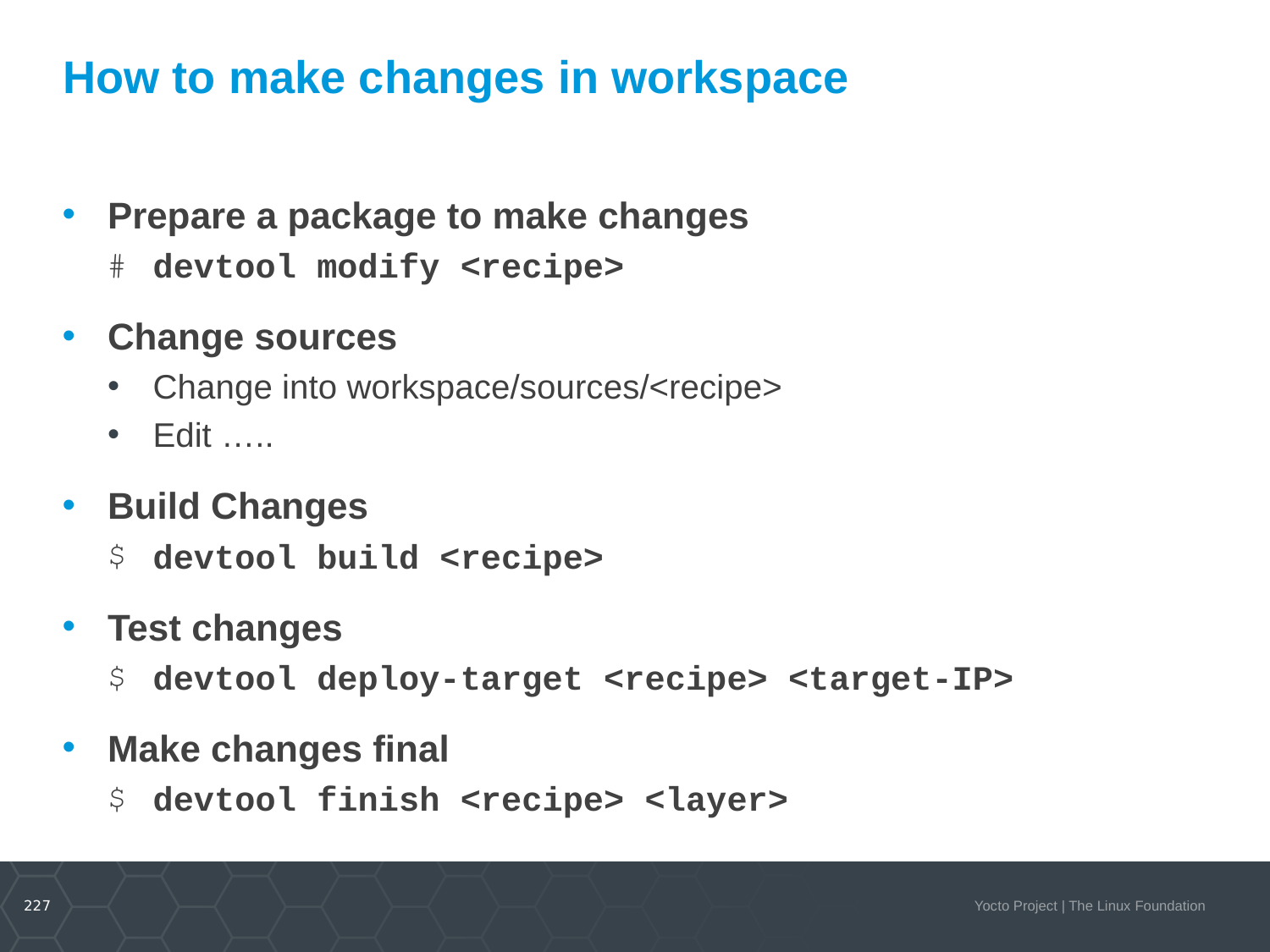

# How to make changes in workspace
Prepare a package to make changes
devtool modify <recipe>
Change sources
Change into workspace/sources/<recipe>
Edit …..
Build Changes
devtool build <recipe>
Test changes
devtool deploy-target <recipe> <target-IP>
Make changes final
devtool finish <recipe> <layer>